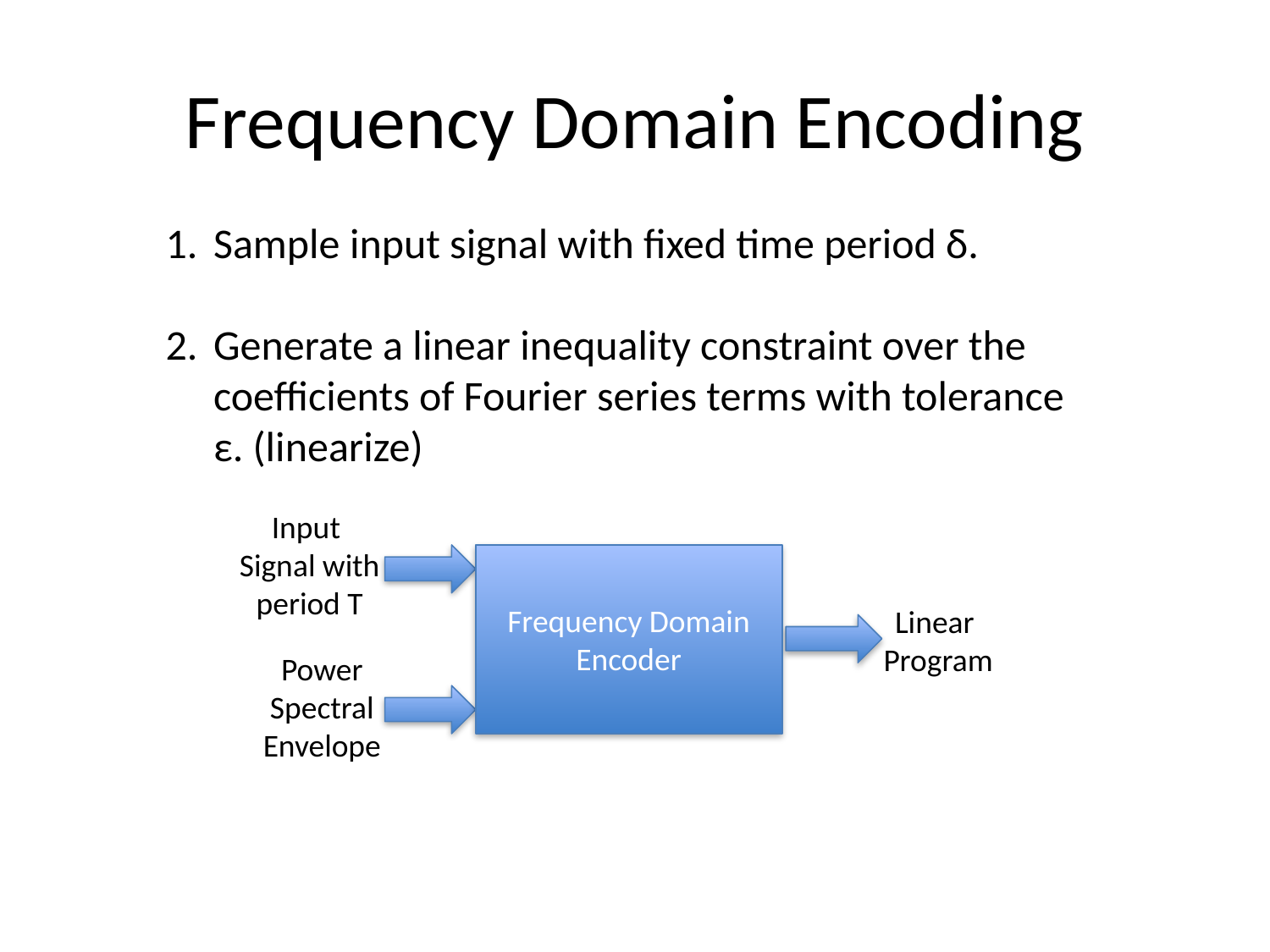

# Frequency Domain Encoding
Sample input signal with fixed time period δ.

Generate a linear inequality constraint over the coefficients of Fourier series terms with tolerance ε. (linearize)
Input
 Signal with
 period T

Frequency Domain Encoder
Linear
Program

Power Spectral Envelope